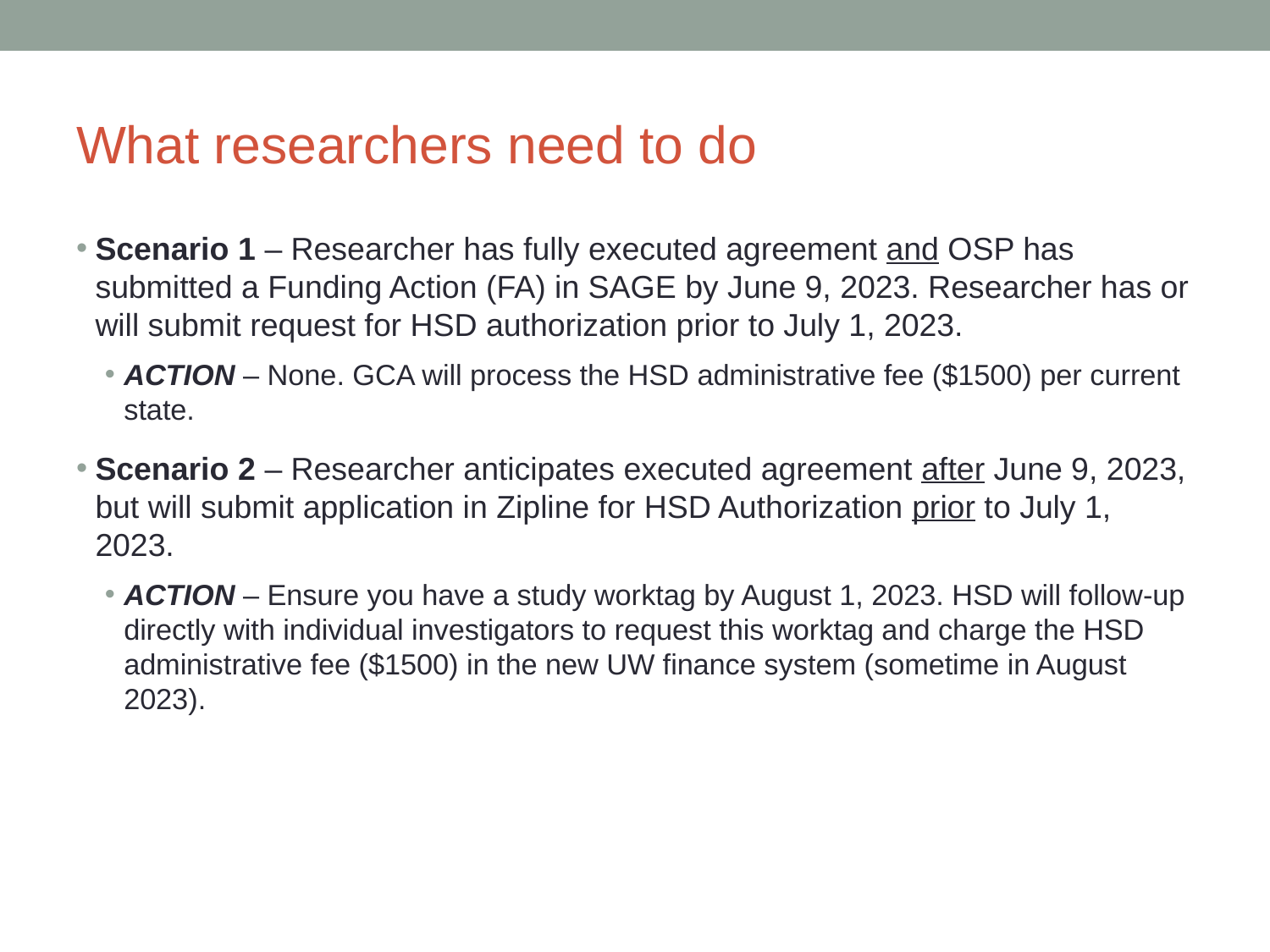

# What researchers need to do
Scenario 1 – Researcher has fully executed agreement and OSP has submitted a Funding Action (FA) in SAGE by June 9, 2023. Researcher has or will submit request for HSD authorization prior to July 1, 2023.
ACTION – None. GCA will process the HSD administrative fee ($1500) per current state.
Scenario 2 – Researcher anticipates executed agreement after June 9, 2023, but will submit application in Zipline for HSD Authorization prior to July 1, 2023.
ACTION – Ensure you have a study worktag by August 1, 2023. HSD will follow-up directly with individual investigators to request this worktag and charge the HSD administrative fee ($1500) in the new UW finance system (sometime in August 2023).